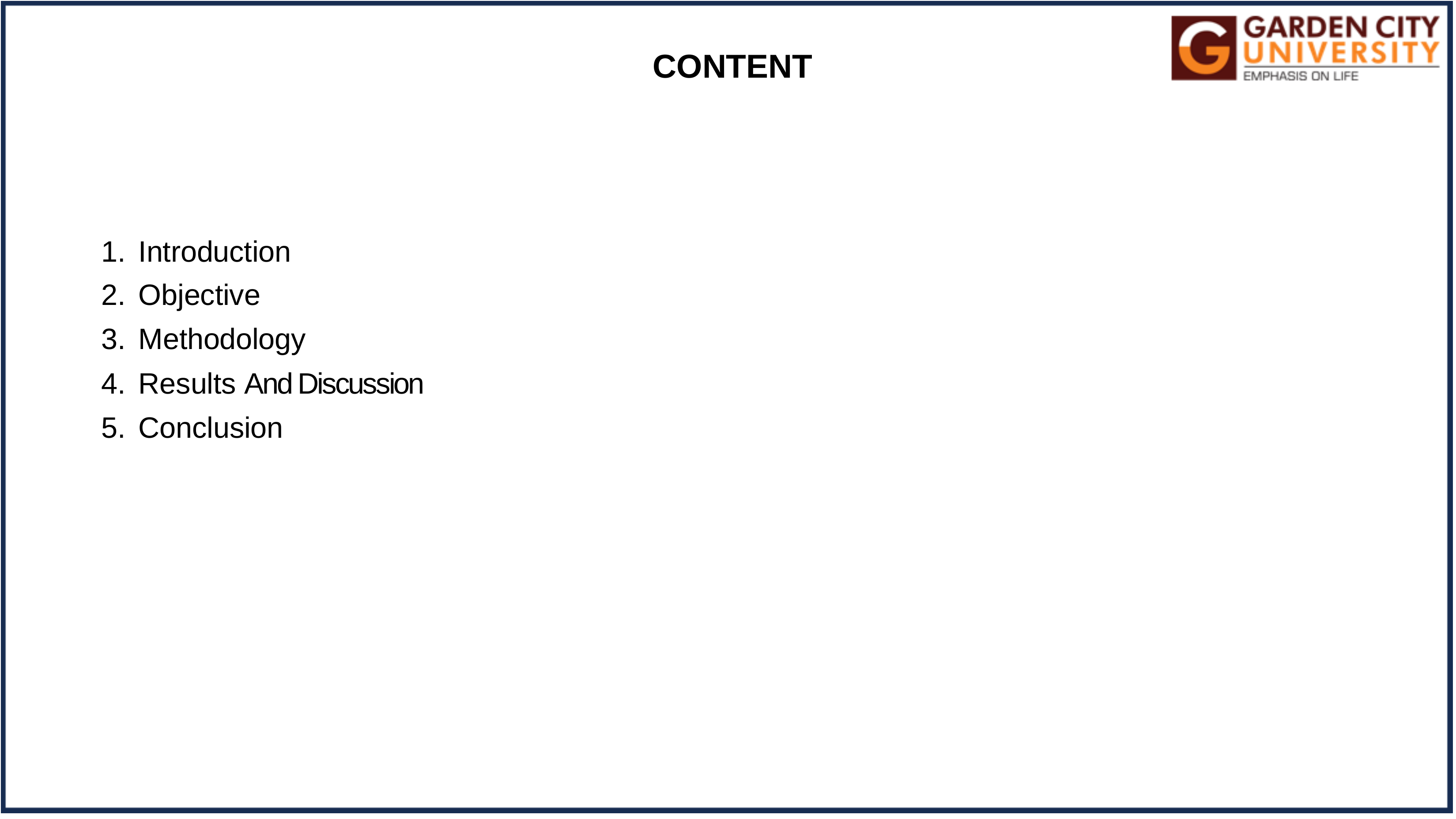

# CONTENT
Introduction
Objective
Methodology
Results And Discussion
Conclusion